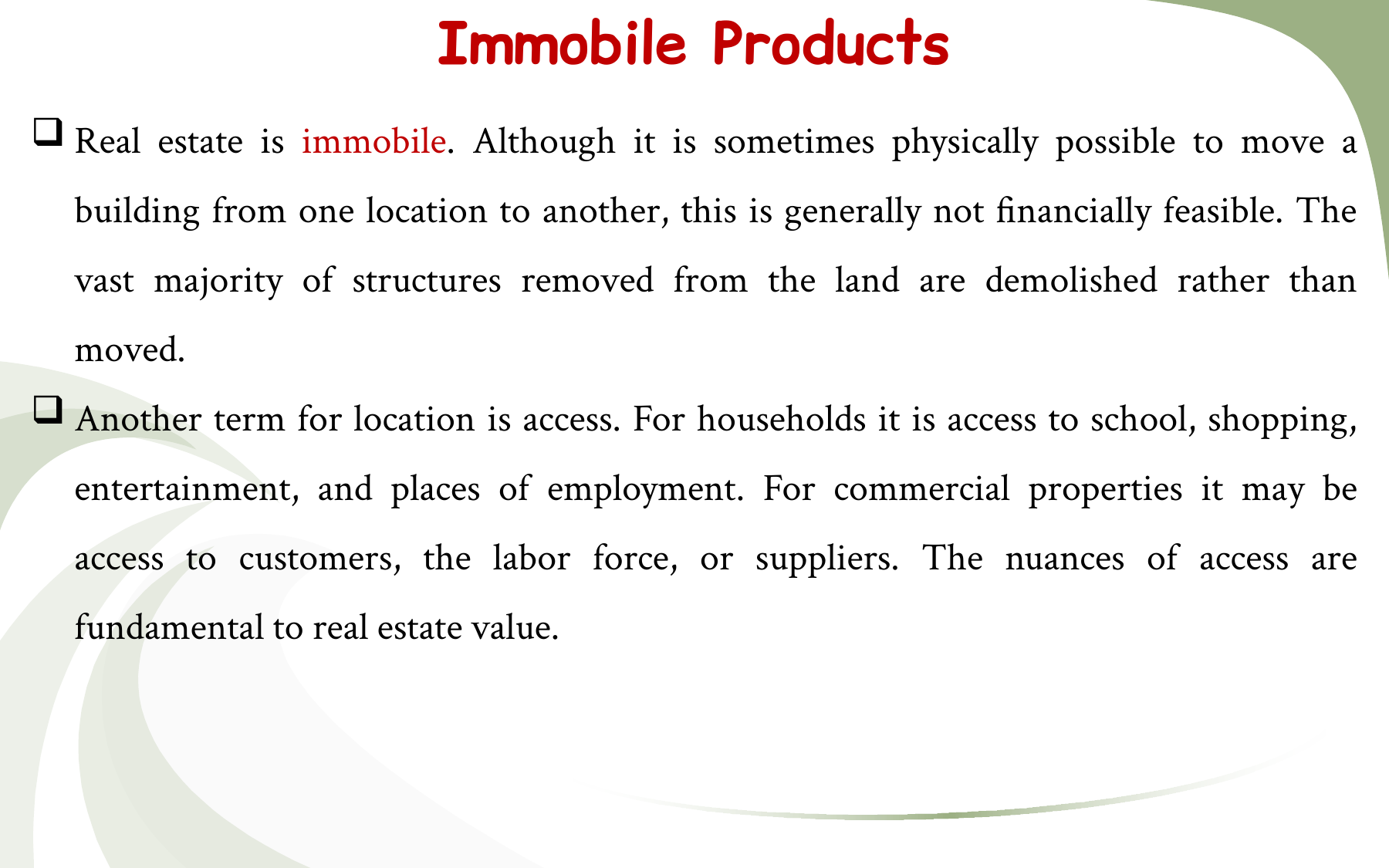

Immobile Products

Real estate is immobile. Although it is sometimes physically possible to move a building from one location to another, this is generally not financially feasible. The vast majority of structures removed from the land are demolished rather than moved.
Another term for location is access. For households it is access to school, shopping, entertainment, and places of employment. For commercial properties it may be access to customers, the labor force, or suppliers. The nuances of access are fundamental to real estate value.